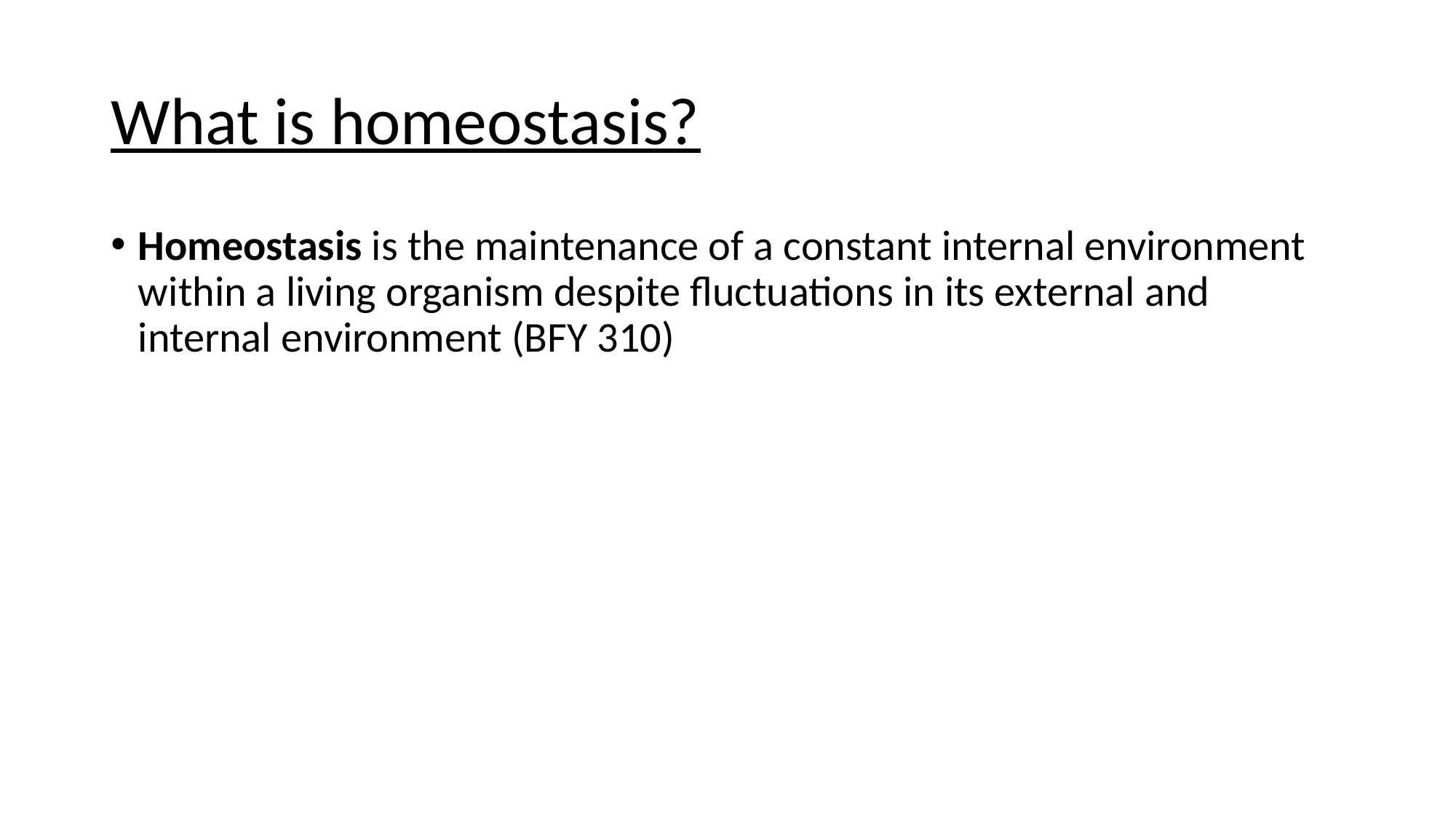

# What is homeostasis?
Homeostasis is the maintenance of a constant internal environment within a living organism despite fluctuations in its external and internal environment (BFY 310)